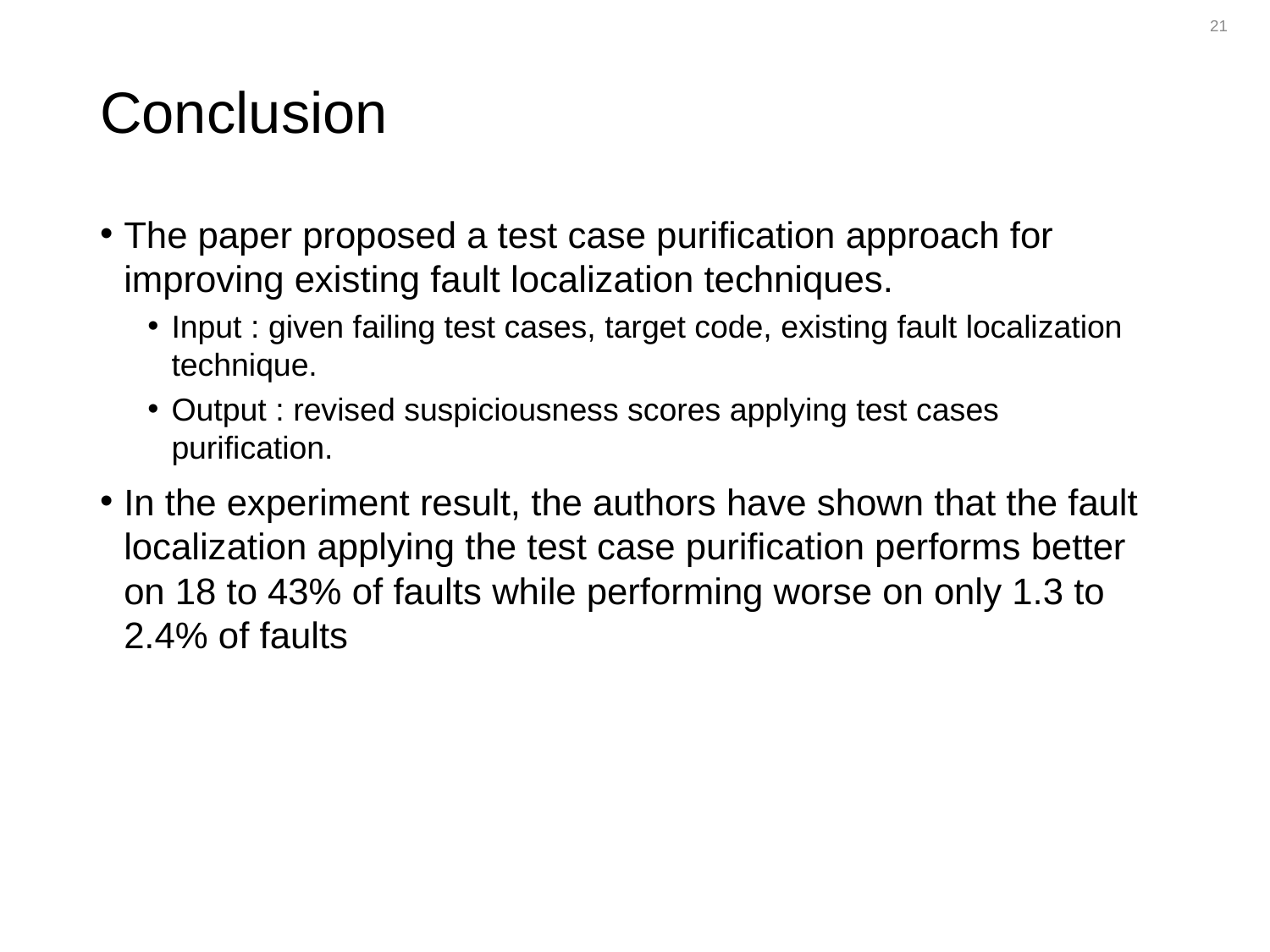

21
# Conclusion
The paper proposed a test case purification approach for improving existing fault localization techniques.
Input : given failing test cases, target code, existing fault localization technique.
Output : revised suspiciousness scores applying test cases purification.
In the experiment result, the authors have shown that the fault localization applying the test case purification performs better on 18 to 43% of faults while performing worse on only 1.3 to 2.4% of faults